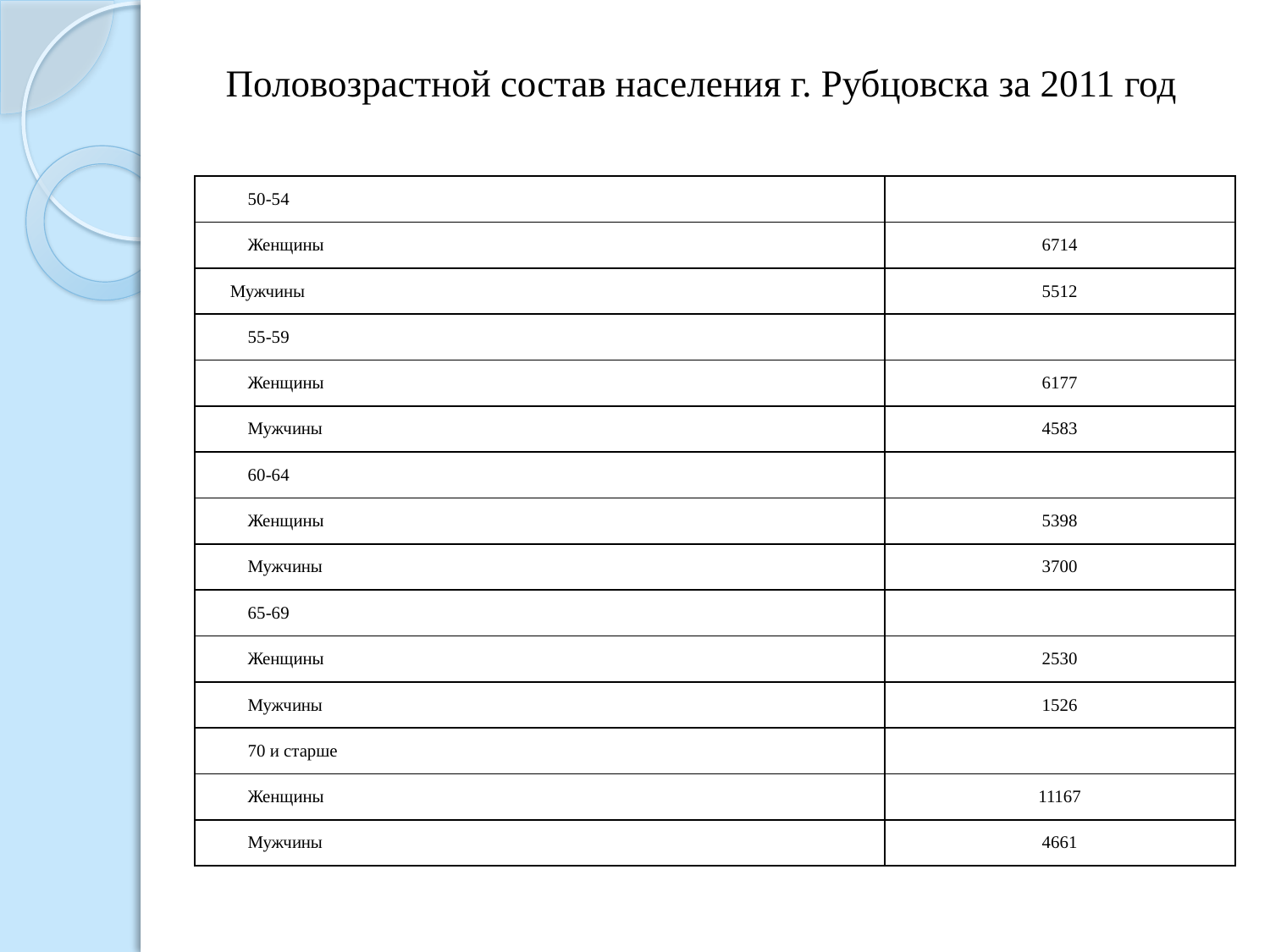

Половозрастной состав населения г. Рубцовска за 2011 год

| 50-54 |  |
| --- | --- |
| Женщины | 6714 |
| Мужчины | 5512 |
| 55-59 |  |
| Женщины | 6177 |
| Мужчины | 4583 |
| 60-64 |  |
| Женщины | 5398 |
| Мужчины | 3700 |
| 65-69 |  |
| Женщины | 2530 |
| Мужчины | 1526 |
| 70 и старше |  |
| Женщины | 11167 |
| Мужчины | 4661 |